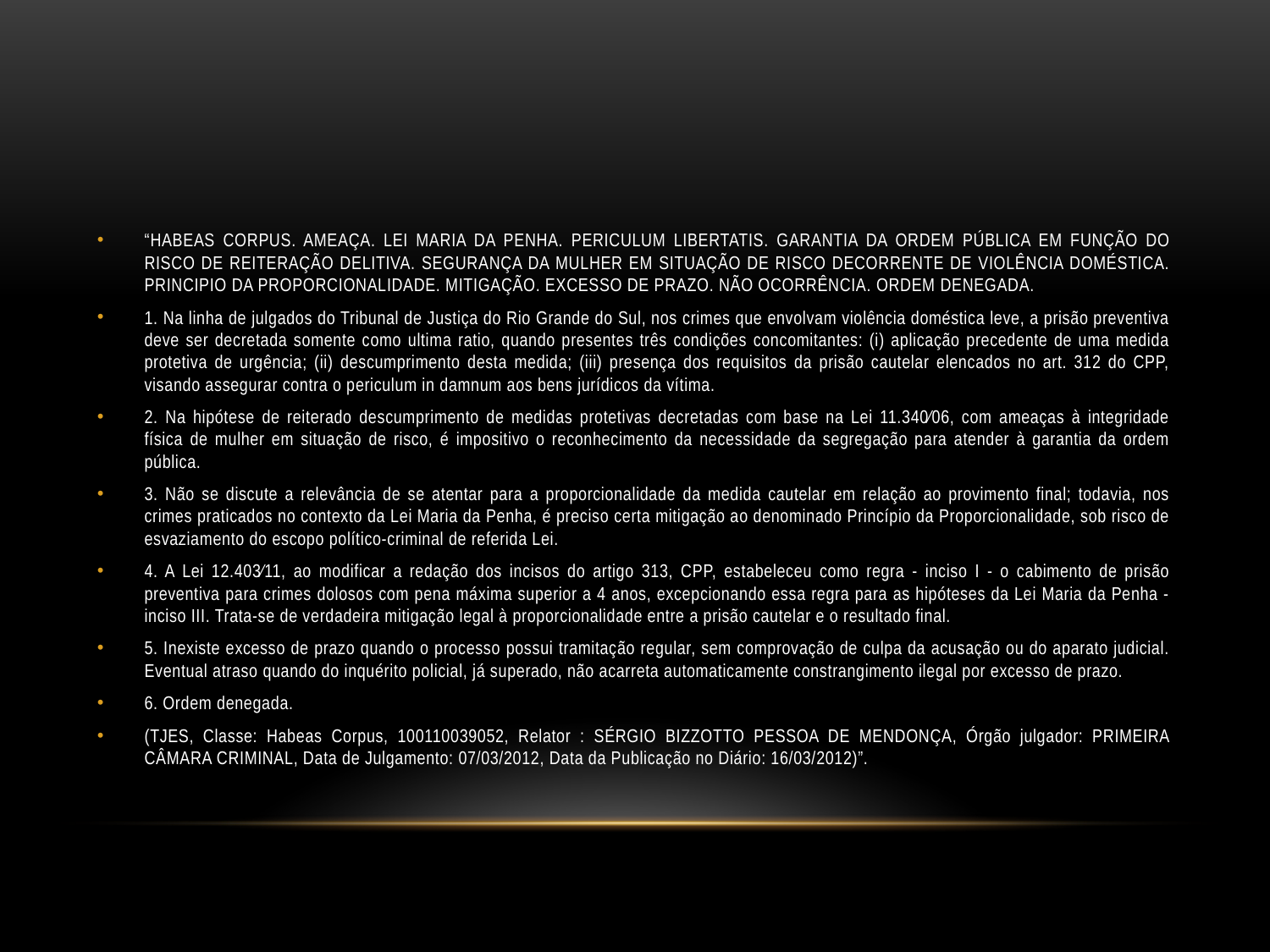

#
“HABEAS CORPUS. AMEAÇA. LEI MARIA DA PENHA. PERICULUM LIBERTATIS. GARANTIA DA ORDEM PÚBLICA EM FUNÇÃO DO RISCO DE REITERAÇÃO DELITIVA. SEGURANÇA DA MULHER EM SITUAÇÃO DE RISCO DECORRENTE DE VIOLÊNCIA DOMÉSTICA. PRINCIPIO DA PROPORCIONALIDADE. MITIGAÇÃO. EXCESSO DE PRAZO. NÃO OCORRÊNCIA. ORDEM DENEGADA.
1. Na linha de julgados do Tribunal de Justiça do Rio Grande do Sul, nos crimes que envolvam violência doméstica leve, a prisão preventiva deve ser decretada somente como ultima ratio, quando presentes três condições concomitantes: (i) aplicação precedente de uma medida protetiva de urgência; (ii) descumprimento desta medida; (iii) presença dos requisitos da prisão cautelar elencados no art. 312 do CPP, visando assegurar contra o periculum in damnum aos bens jurídicos da vítima.
2. Na hipótese de reiterado descumprimento de medidas protetivas decretadas com base na Lei 11.340⁄06, com ameaças à integridade física de mulher em situação de risco, é impositivo o reconhecimento da necessidade da segregação para atender à garantia da ordem pública.
3. Não se discute a relevância de se atentar para a proporcionalidade da medida cautelar em relação ao provimento final; todavia, nos crimes praticados no contexto da Lei Maria da Penha, é preciso certa mitigação ao denominado Princípio da Proporcionalidade, sob risco de esvaziamento do escopo político-criminal de referida Lei.
4. A Lei 12.403⁄11, ao modificar a redação dos incisos do artigo 313, CPP, estabeleceu como regra - inciso I - o cabimento de prisão preventiva para crimes dolosos com pena máxima superior a 4 anos, excepcionando essa regra para as hipóteses da Lei Maria da Penha - inciso III. Trata-se de verdadeira mitigação legal à proporcionalidade entre a prisão cautelar e o resultado final.
5. Inexiste excesso de prazo quando o processo possui tramitação regular, sem comprovação de culpa da acusação ou do aparato judicial. Eventual atraso quando do inquérito policial, já superado, não acarreta automaticamente constrangimento ilegal por excesso de prazo.
6. Ordem denegada.
(TJES, Classe: Habeas Corpus, 100110039052, Relator : SÉRGIO BIZZOTTO PESSOA DE MENDONÇA, Órgão julgador: PRIMEIRA CÂMARA CRIMINAL, Data de Julgamento: 07/03/2012, Data da Publicação no Diário: 16/03/2012)”.